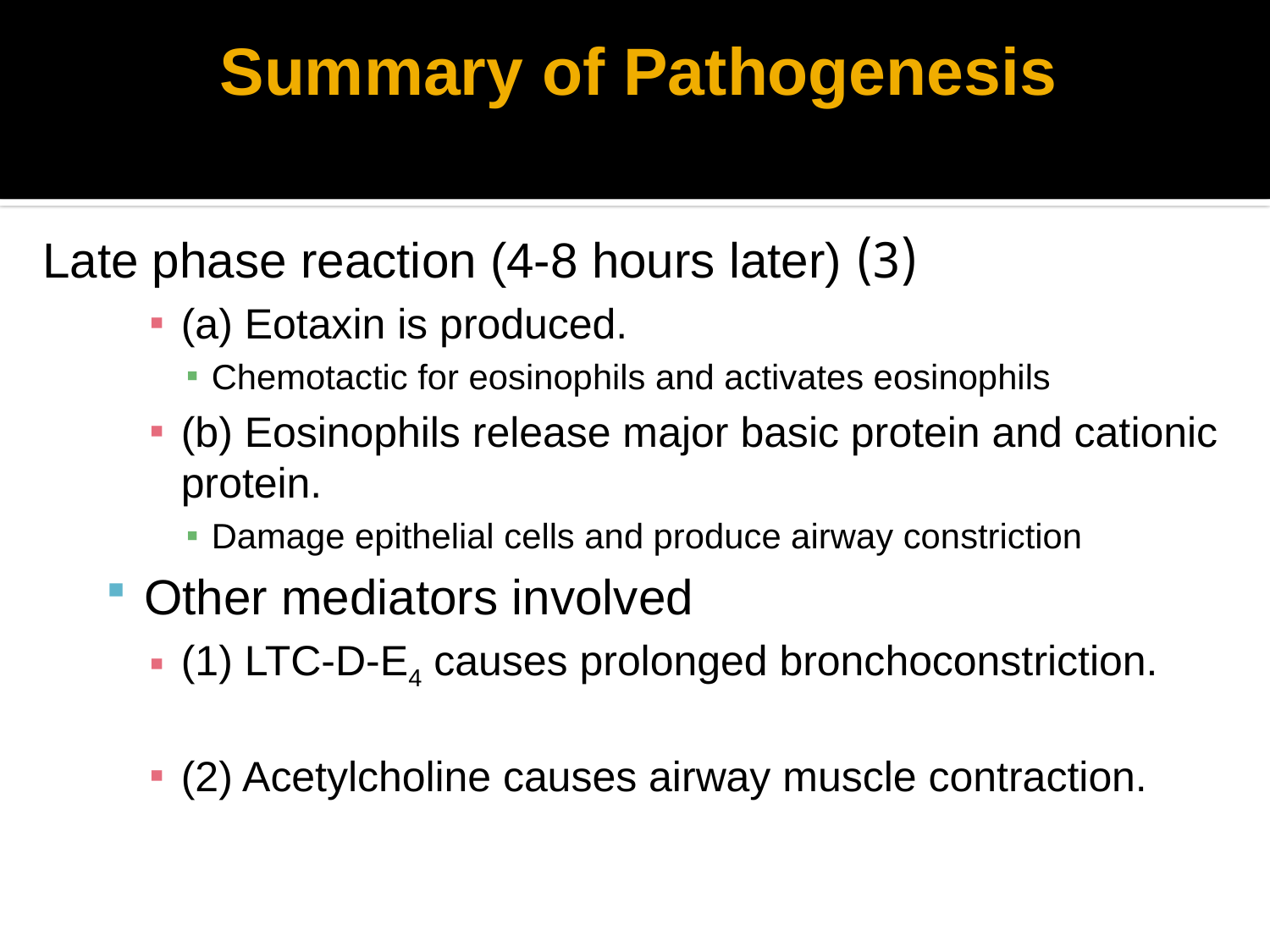

# Summary of Pathogenesis
(3) Late phase reaction (4-8 hours later)
(a) Eotaxin is produced.
Chemotactic for eosinophils and activates eosinophils
(b) Eosinophils release major basic protein and cationic protein.
Damage epithelial cells and produce airway constriction
Other mediators involved
(1) LTC-D-E4 causes prolonged bronchoconstriction.

(2) Acetylcholine causes airway muscle contraction.